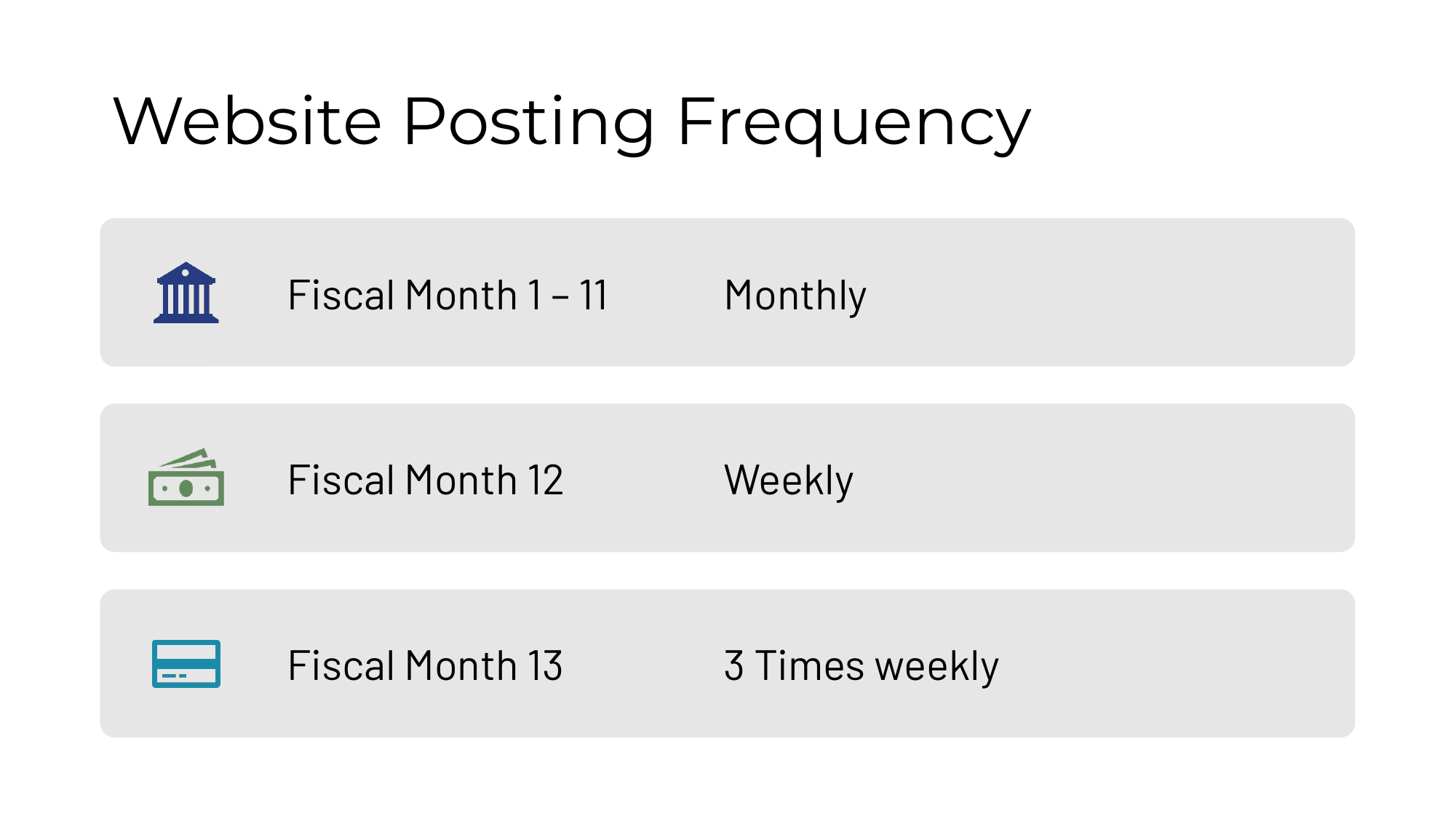

# Website Posting Frequency
Fiscal Month 1 – 11 	Monthly
Fiscal Month 12		Weekly
Fiscal Month 13		3 Times weekly